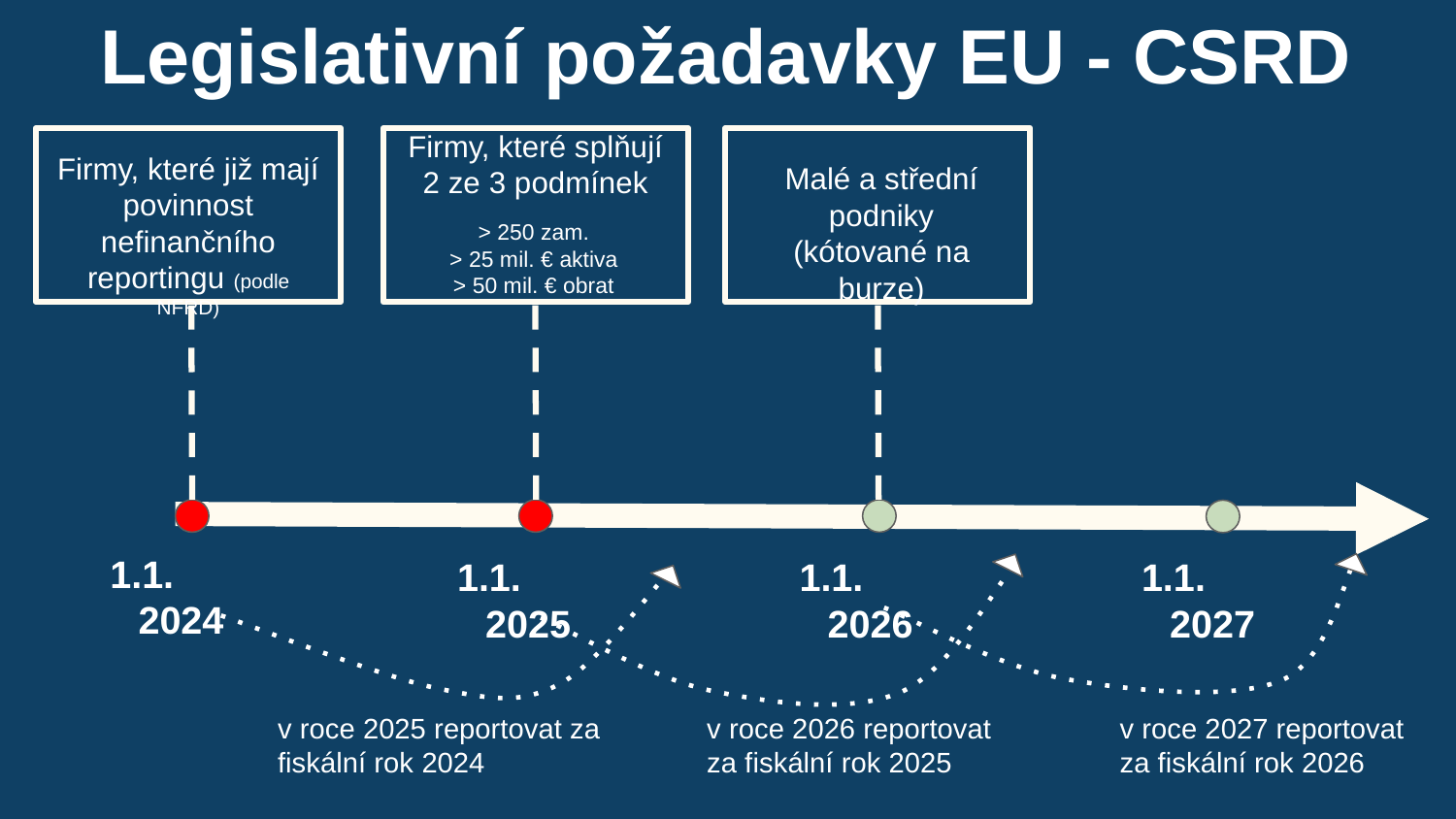

Legislativní požadavky EU - CSRD
Firmy, které splňují
2 ze 3 podmínek

Firmy, které již mají povinnost nefinančního reportingu (podle NFRD)
Malé a střední podniky
(kótované na burze)
> 250 zam.
> 25 mil. € aktiva
> 50 mil. € obrat

1. 2024
1. 2025
1. 2026
1. 2027

v roce 2025 reportovat za fiskální rok 2024
v roce 2026 reportovat za fiskální rok 2025
v roce 2027 reportovat za fiskální rok 2026